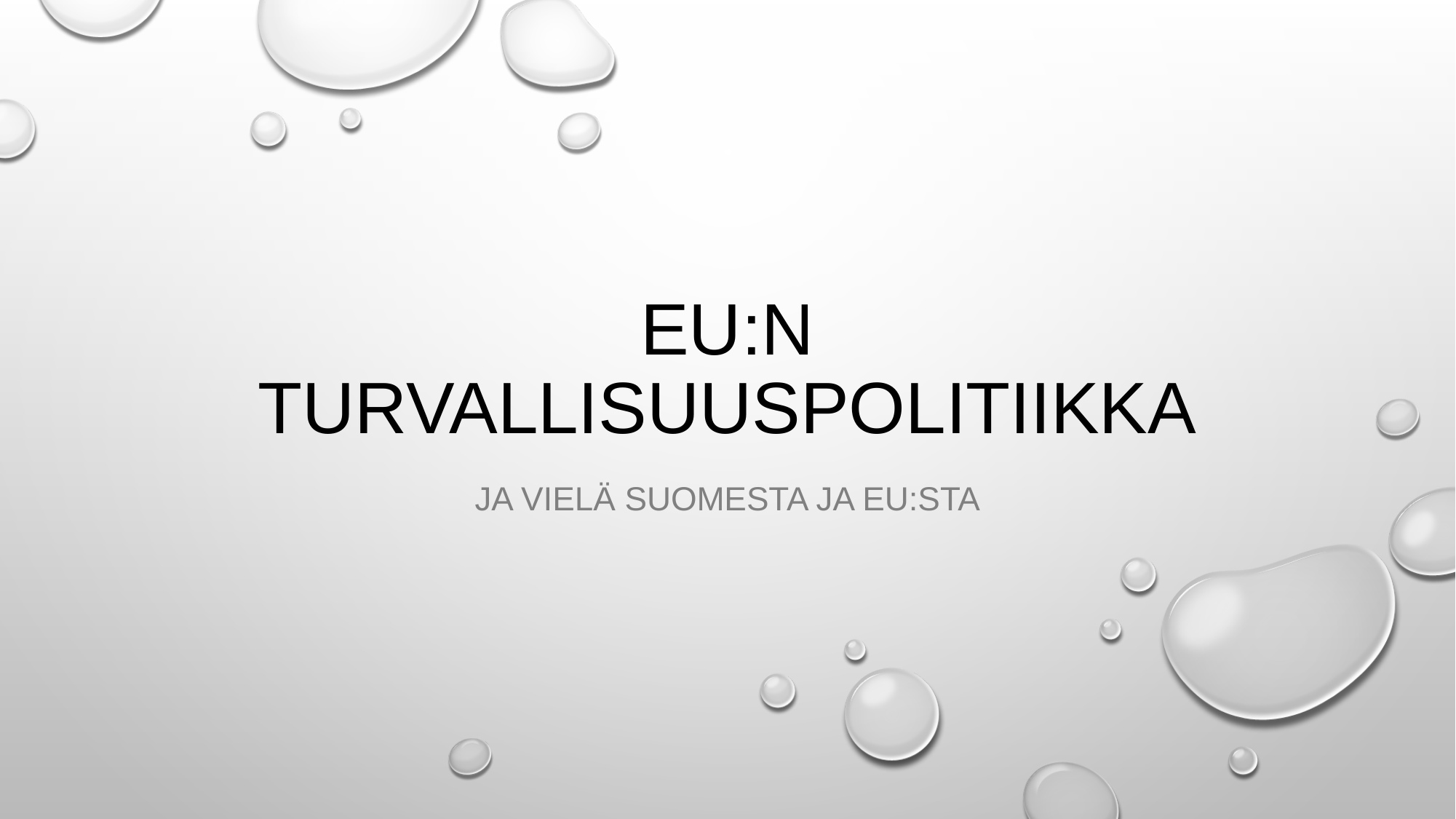

# Eu:n turvallisuuspolitiikka
Ja vielä Suomesta ja EU:sta